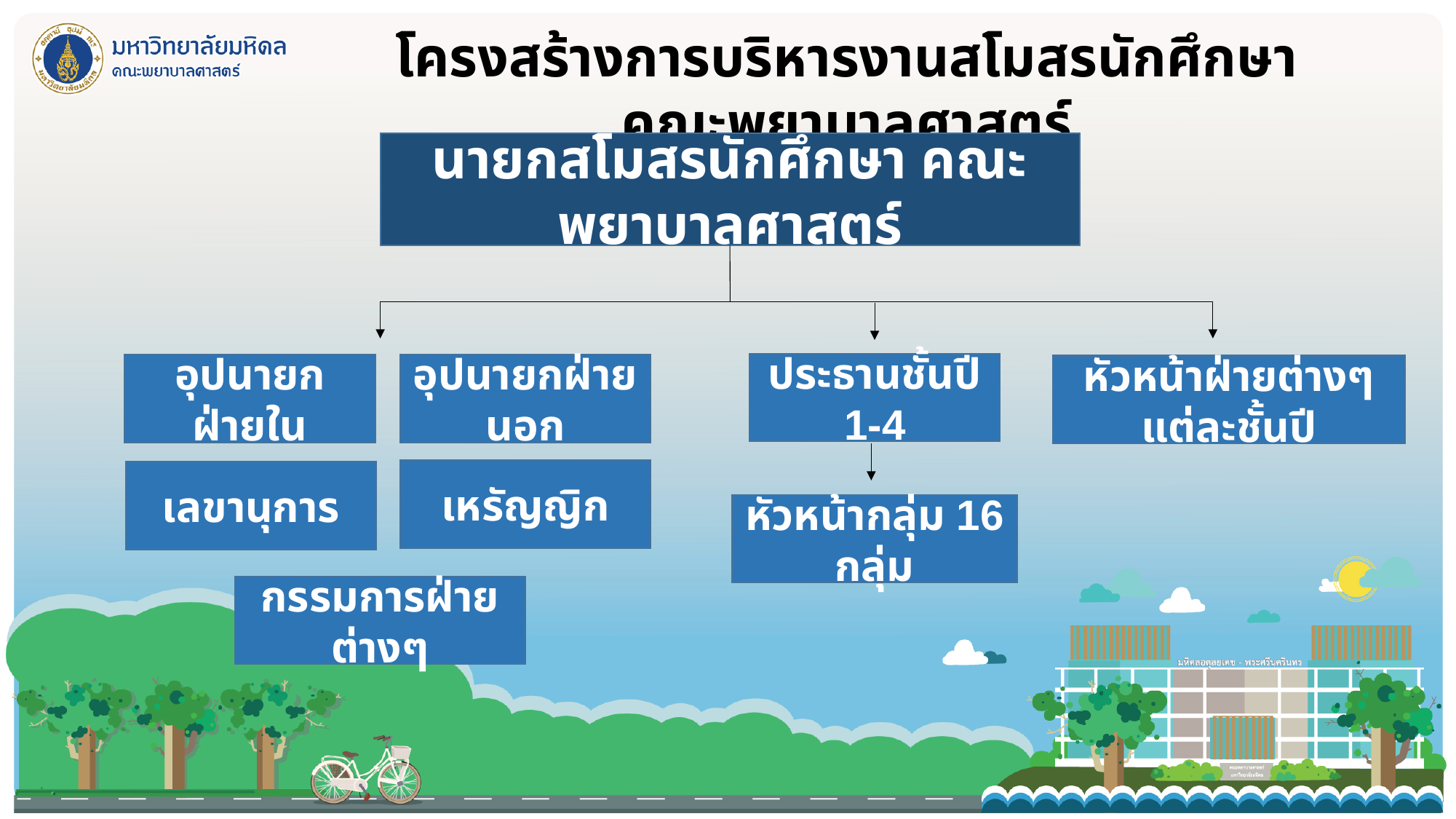

โครงสร้างการบริหารงานสโมสรนักศึกษาคณะพยาบาลศาสตร์
นายกสโมสรนักศึกษา คณะพยาบาลศาสตร์
ประธานชั้นปี 1-4
อุปนายกฝ่ายใน
อุปนายกฝ่ายนอก
หัวหน้าฝ่ายต่างๆแต่ละชั้นปี
เหรัญญิก
เลขานุการ
หัวหน้ากลุ่ม 16 กลุ่ม
กรรมการฝ่ายต่างๆ